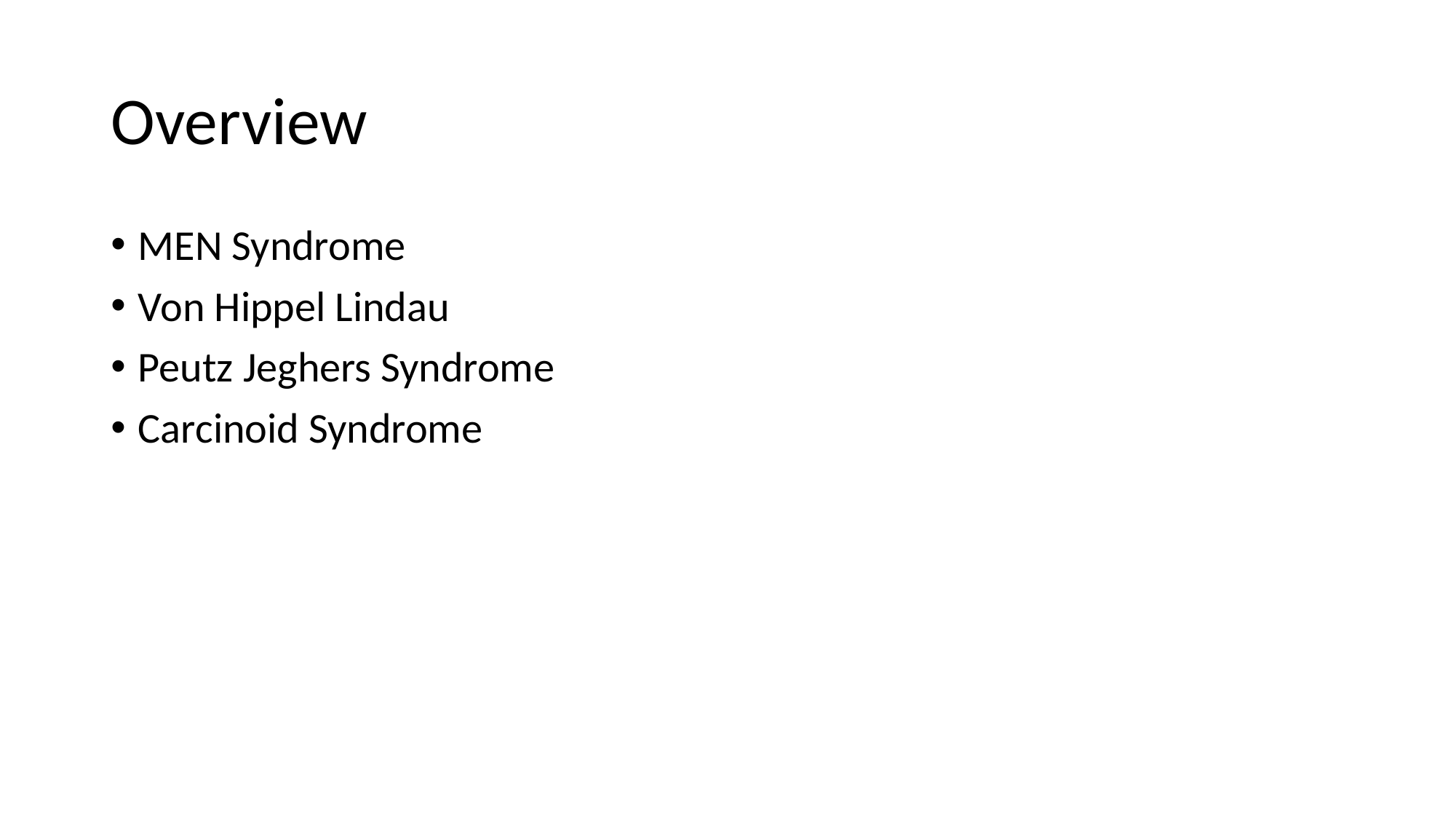

# Overview
MEN Syndrome
Von Hippel Lindau
Peutz Jeghers Syndrome
Carcinoid Syndrome